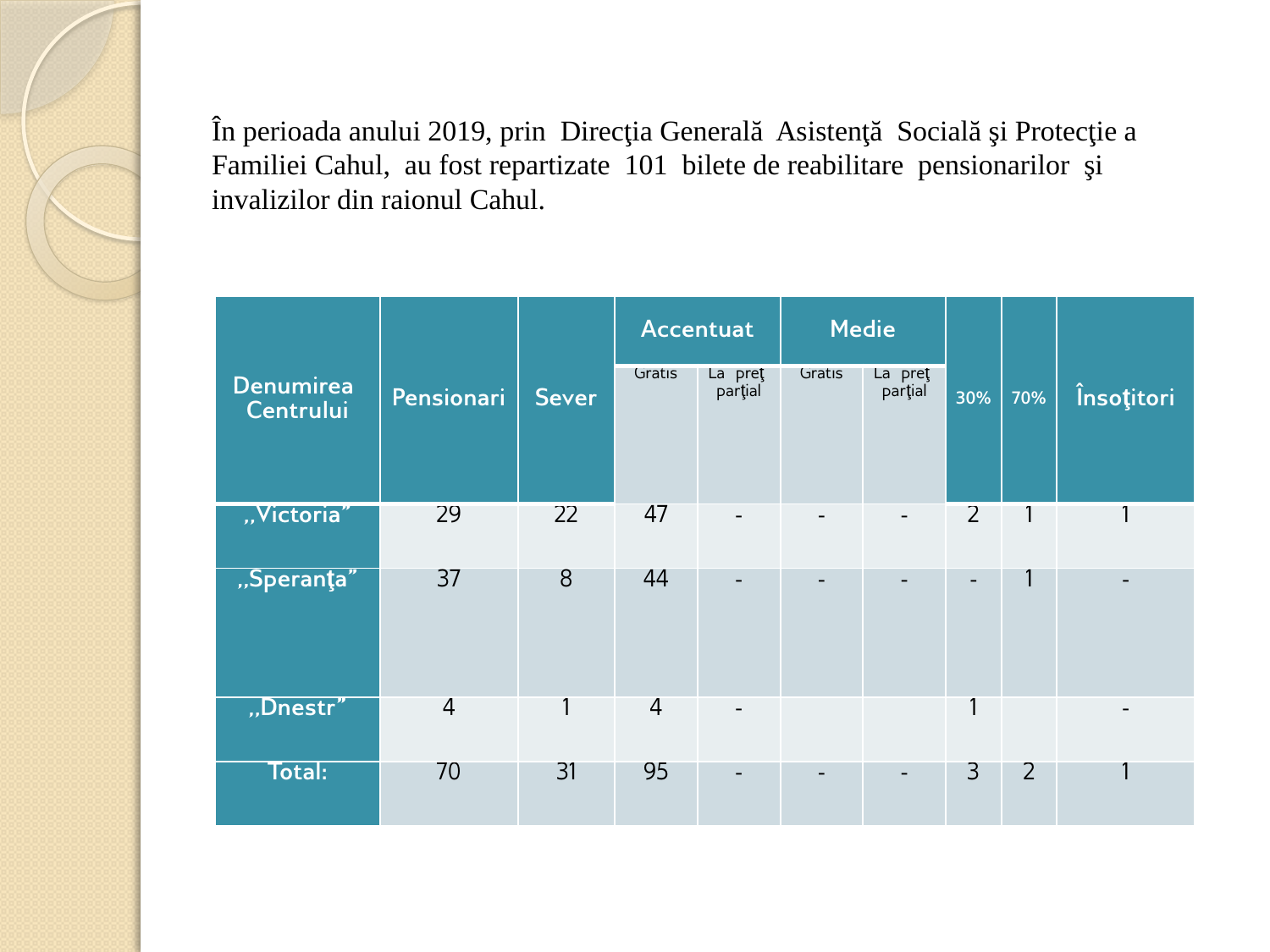

# În perioada anului 2019, prin  Direcţia Generală  Asistenţă  Socială şi Protecţie a  Familiei Cahul,  au fost repartizate  101  bilete de reabilitare  pensionarilor  şi  invalizilor din raionul Cahul.
| Denumirea Centrului | Pensionari | Sever | Accentuat |  | Medie |  | 30% | 70% | Însoţitori |
| --- | --- | --- | --- | --- | --- | --- | --- | --- | --- |
|  |  |  | Gratis | La preţ parţial | Gratis | La preţ parţial |  |  |  |
| ,,Victoria” | 29 | 22 | 47 | - | - | - | 2 | 1 | 1 |
| ,,Speranţa” | 37 | 8 | 44 | - | - | - | - | 1 | - |
| ,,Dnestr” | 4 | 1 | 4 | - |  |  | 1 |  | - |
| Total: | 70 | 31 | 95 | - | - | - | 3 | 2 | 1 |